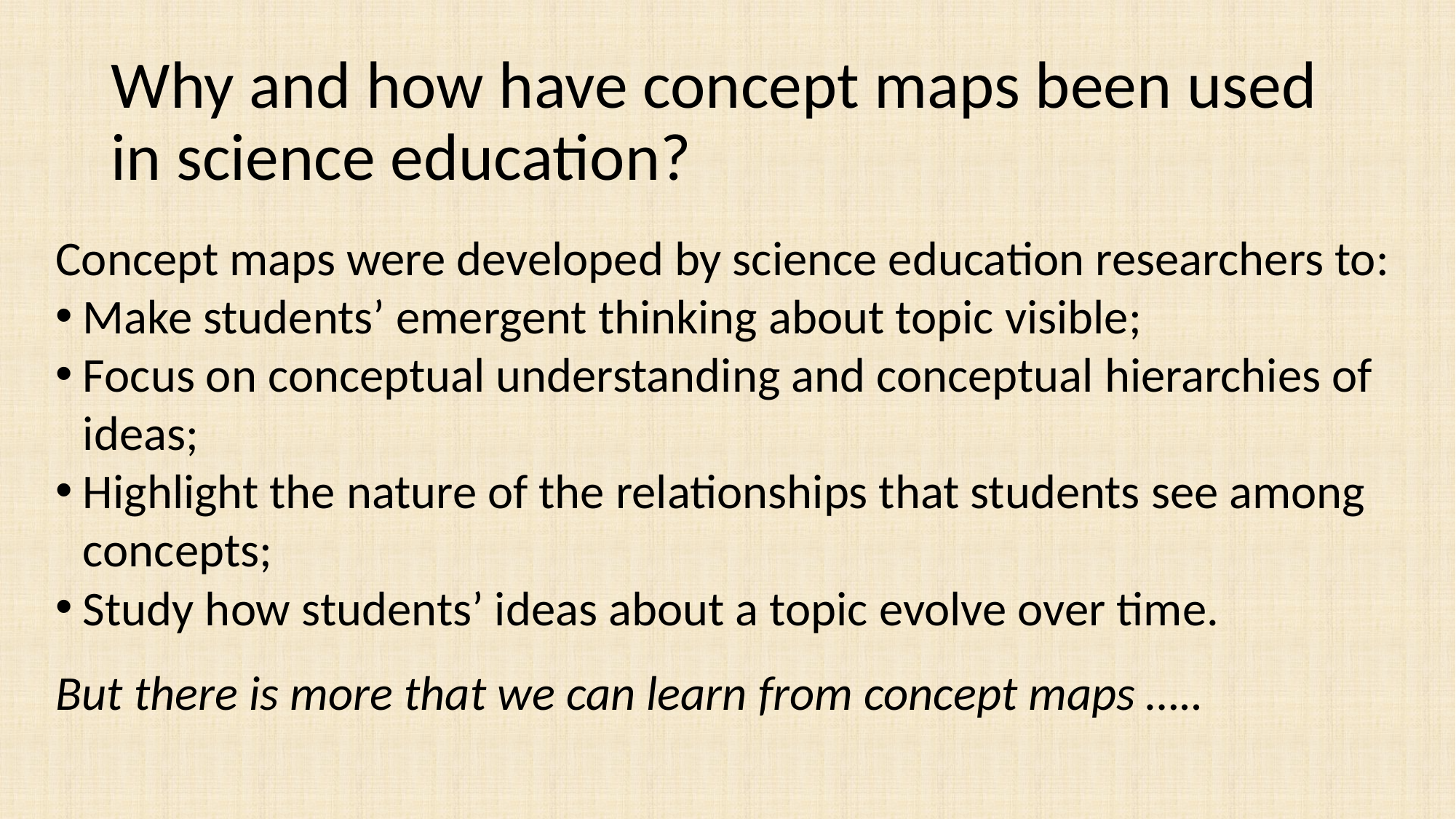

# Why and how have concept maps been used in science education?
Concept maps were developed by science education researchers to:
Make students’ emergent thinking about topic visible;
Focus on conceptual understanding and conceptual hierarchies of ideas;
Highlight the nature of the relationships that students see among concepts;
Study how students’ ideas about a topic evolve over time.
But there is more that we can learn from concept maps …..